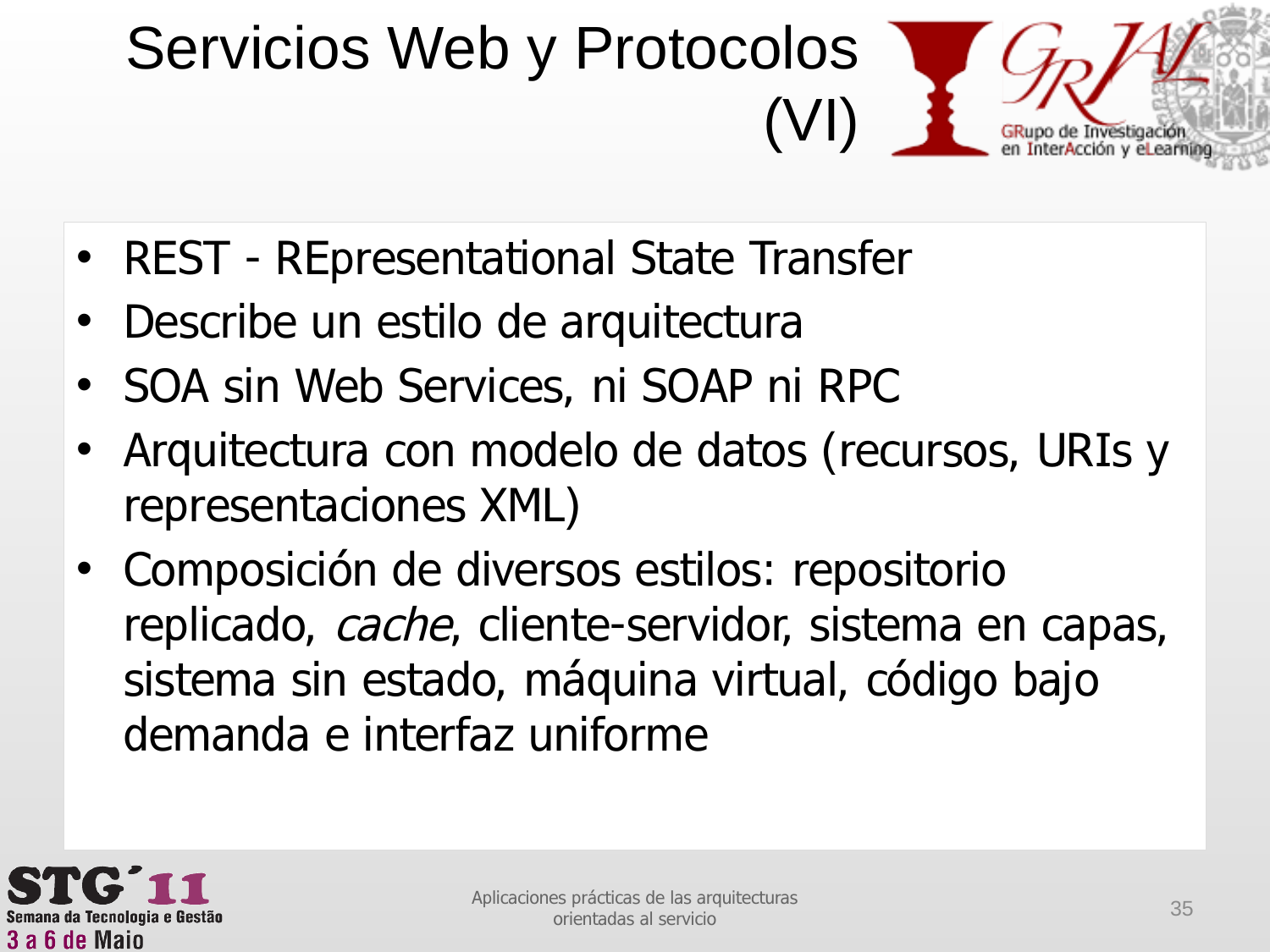

Servicios Web y Protocolos (VI)
REST - REpresentational State Transfer
Describe un estilo de arquitectura
SOA sin Web Services, ni SOAP ni RPC
Arquitectura con modelo de datos (recursos, URIs y representaciones XML)
Composición de diversos estilos: repositorio replicado, cache, cliente-servidor, sistema en capas, sistema sin estado, máquina virtual, código bajo demanda e interfaz uniforme

Aplicaciones prácticas de las arquitecturas orientadas al servicio
35